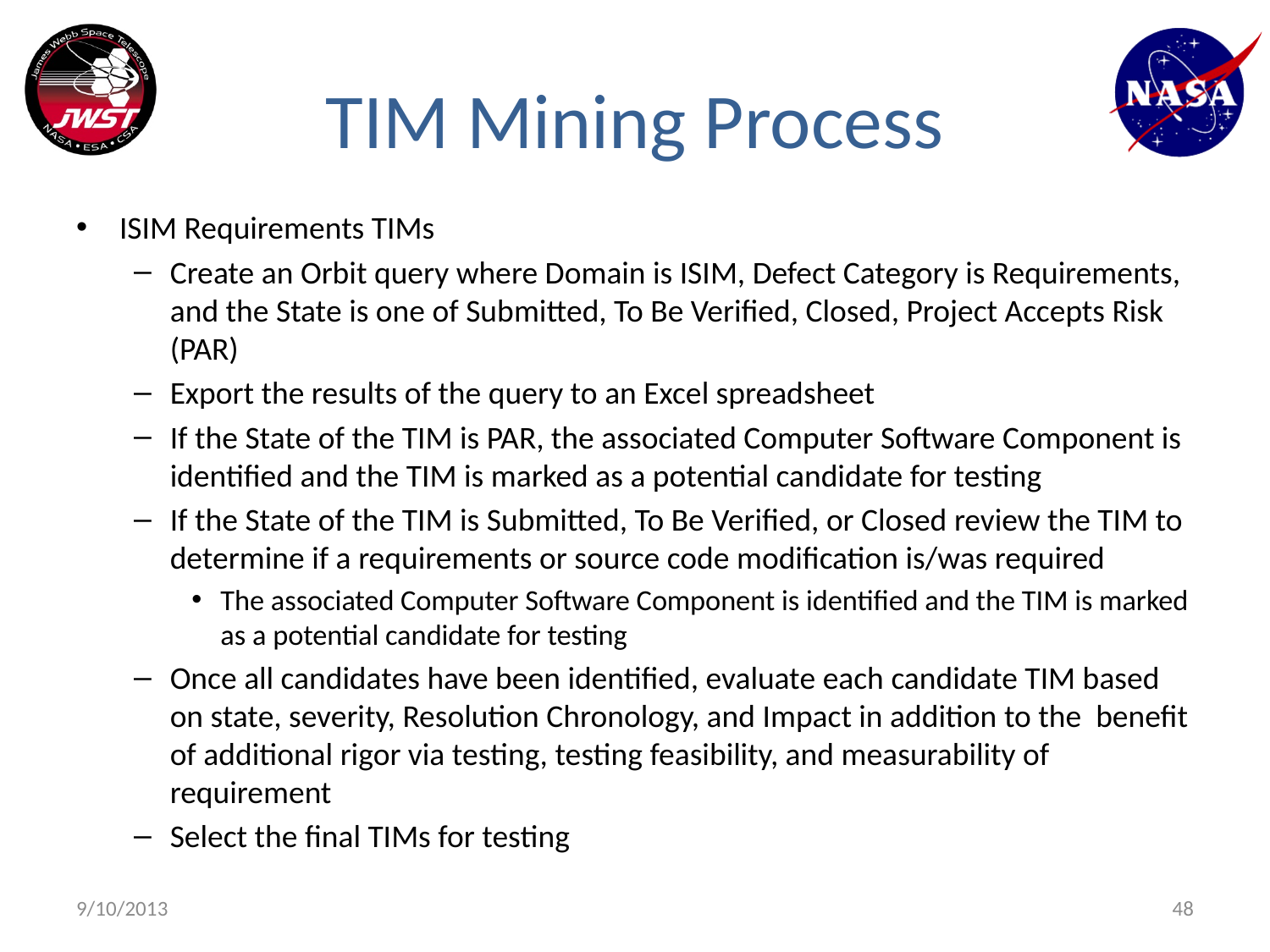

# TIM Mining Process
ISIM Requirements TIMs
Create an Orbit query where Domain is ISIM, Defect Category is Requirements, and the State is one of Submitted, To Be Verified, Closed, Project Accepts Risk (PAR)
Export the results of the query to an Excel spreadsheet
If the State of the TIM is PAR, the associated Computer Software Component is identified and the TIM is marked as a potential candidate for testing
If the State of the TIM is Submitted, To Be Verified, or Closed review the TIM to determine if a requirements or source code modification is/was required
The associated Computer Software Component is identified and the TIM is marked as a potential candidate for testing
Once all candidates have been identified, evaluate each candidate TIM based on state, severity, Resolution Chronology, and Impact in addition to the  benefit of additional rigor via testing, testing feasibility, and measurability of requirement
Select the final TIMs for testing

9/10/2013
48